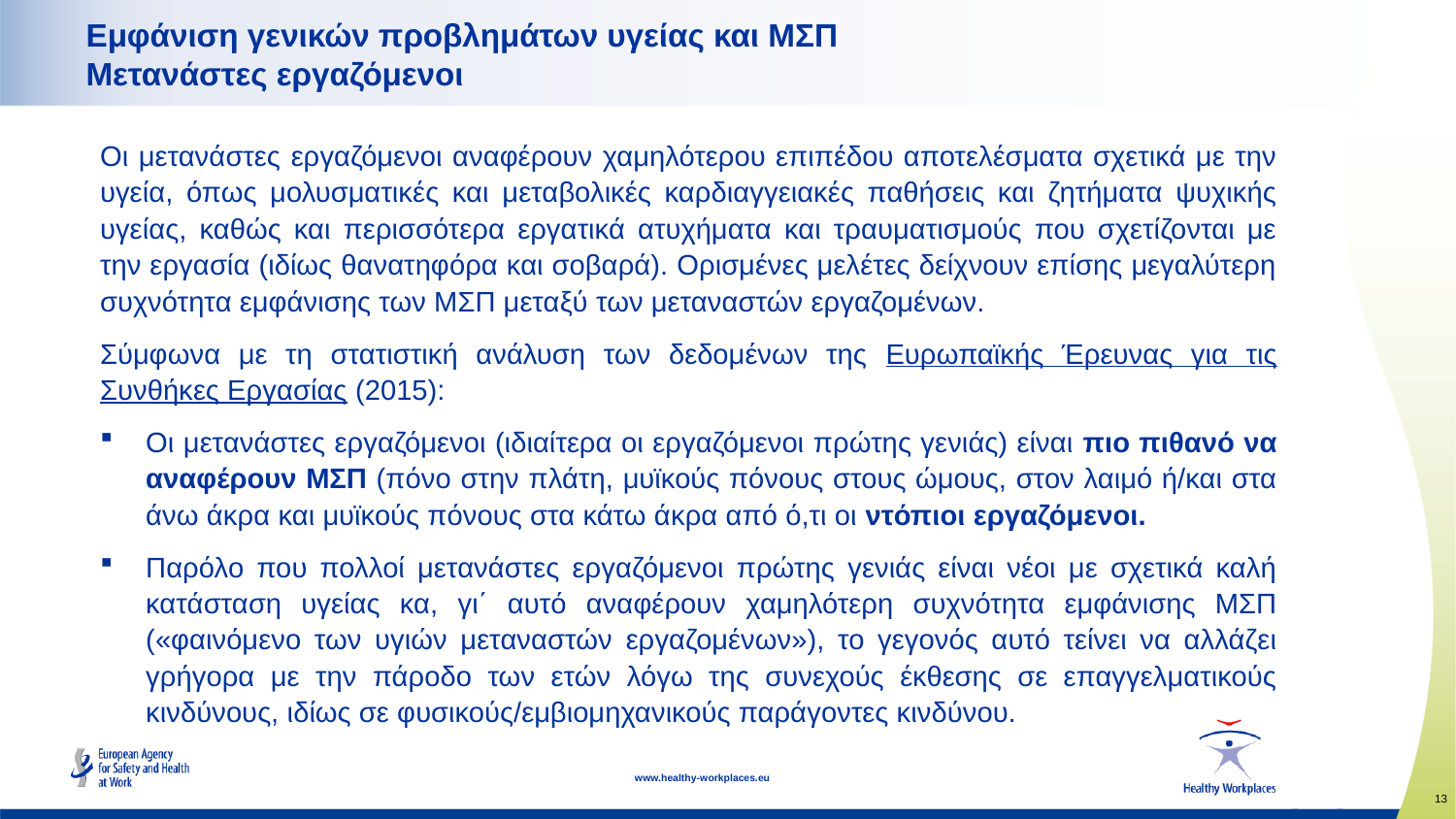

Εμφάνιση γενικών προβλημάτων υγείας και ΜΣΠ
Μετανάστες εργαζόμενοι

Οι μετανάστες εργαζόμενοι αναφέρουν χαμηλότερου επιπέδου αποτελέσματα σχετικά με την υγεία, όπως μολυσματικές και μεταβολικές καρδιαγγειακές παθήσεις και ζητήματα ψυχικής υγείας, καθώς και περισσότερα εργατικά ατυχήματα και τραυματισμούς που σχετίζονται με την εργασία (ιδίως θανατηφόρα και σοβαρά). Ορισμένες μελέτες δείχνουν επίσης μεγαλύτερη συχνότητα εμφάνισης των ΜΣΠ μεταξύ των μεταναστών εργαζομένων.
Σύμφωνα με τη στατιστική ανάλυση των δεδομένων της Ευρωπαϊκής Έρευνας για τις Συνθήκες Εργασίας (2015):
Οι μετανάστες εργαζόμενοι (ιδιαίτερα οι εργαζόμενοι πρώτης γενιάς) είναι πιο πιθανό να αναφέρουν ΜΣΠ (πόνο στην πλάτη, μυϊκούς πόνους στους ώμους, στον λαιμό ή/και στα άνω άκρα και μυϊκούς πόνους στα κάτω άκρα από ό,τι οι ντόπιοι εργαζόμενοι.
Παρόλο που πολλοί μετανάστες εργαζόμενοι πρώτης γενιάς είναι νέοι με σχετικά καλή κατάσταση υγείας κα, γι΄ αυτό αναφέρουν χαμηλότερη συχνότητα εμφάνισης ΜΣΠ («φαινόμενο των υγιών μεταναστών εργαζομένων»), το γεγονός αυτό τείνει να αλλάζει γρήγορα με την πάροδο των ετών λόγω της συνεχούς έκθεσης σε επαγγελματικούς κινδύνους, ιδίως σε φυσικούς/εμβιομηχανικούς παράγοντες κινδύνου.